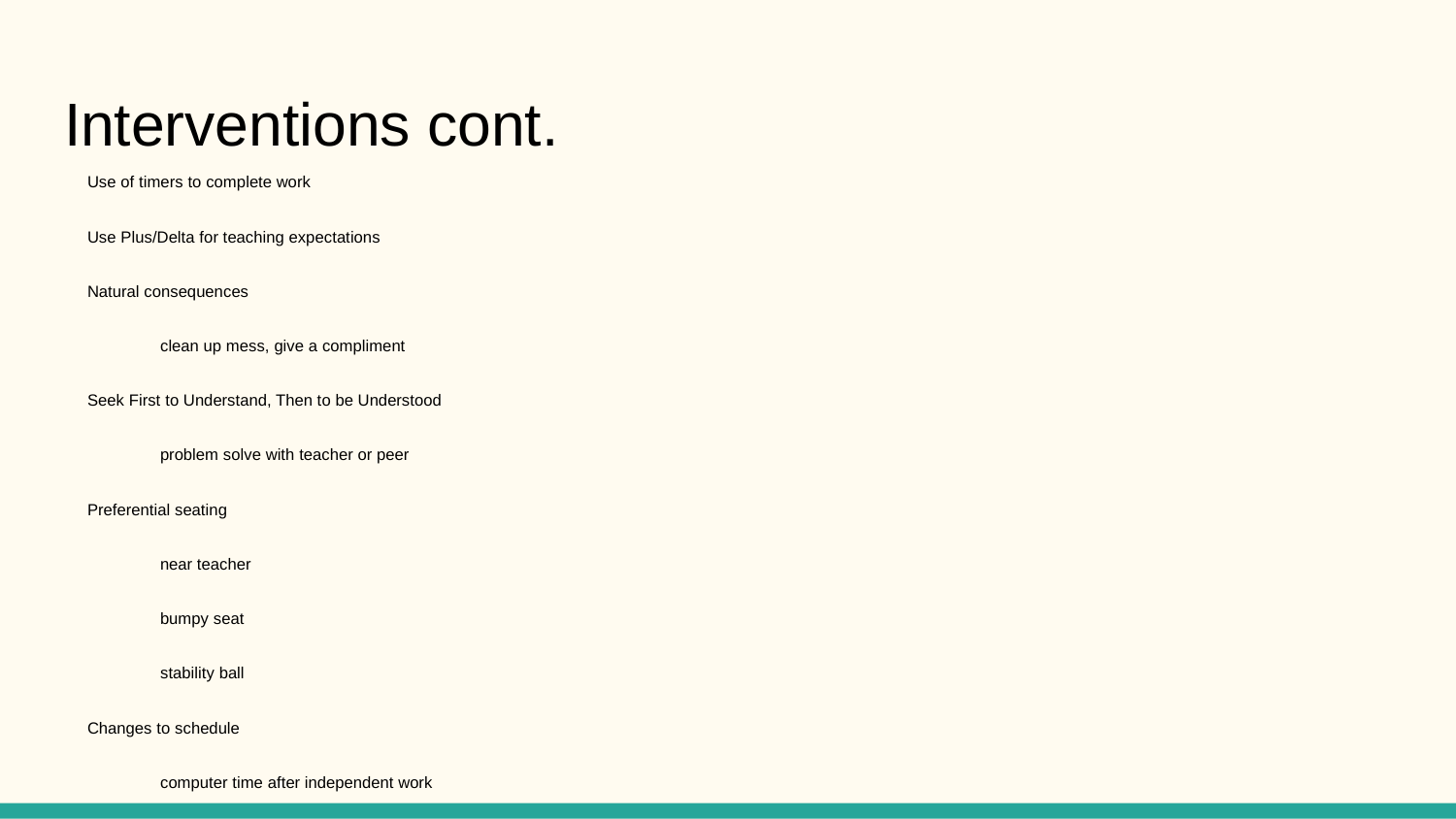

# Interventions cont.
Use of timers to complete work
Use Plus/Delta for teaching expectations
Natural consequences
clean up mess, give a compliment
Seek First to Understand, Then to be Understood
problem solve with teacher or peer
Preferential seating
near teacher
bumpy seat
stability ball
Changes to schedule
computer time after independent work